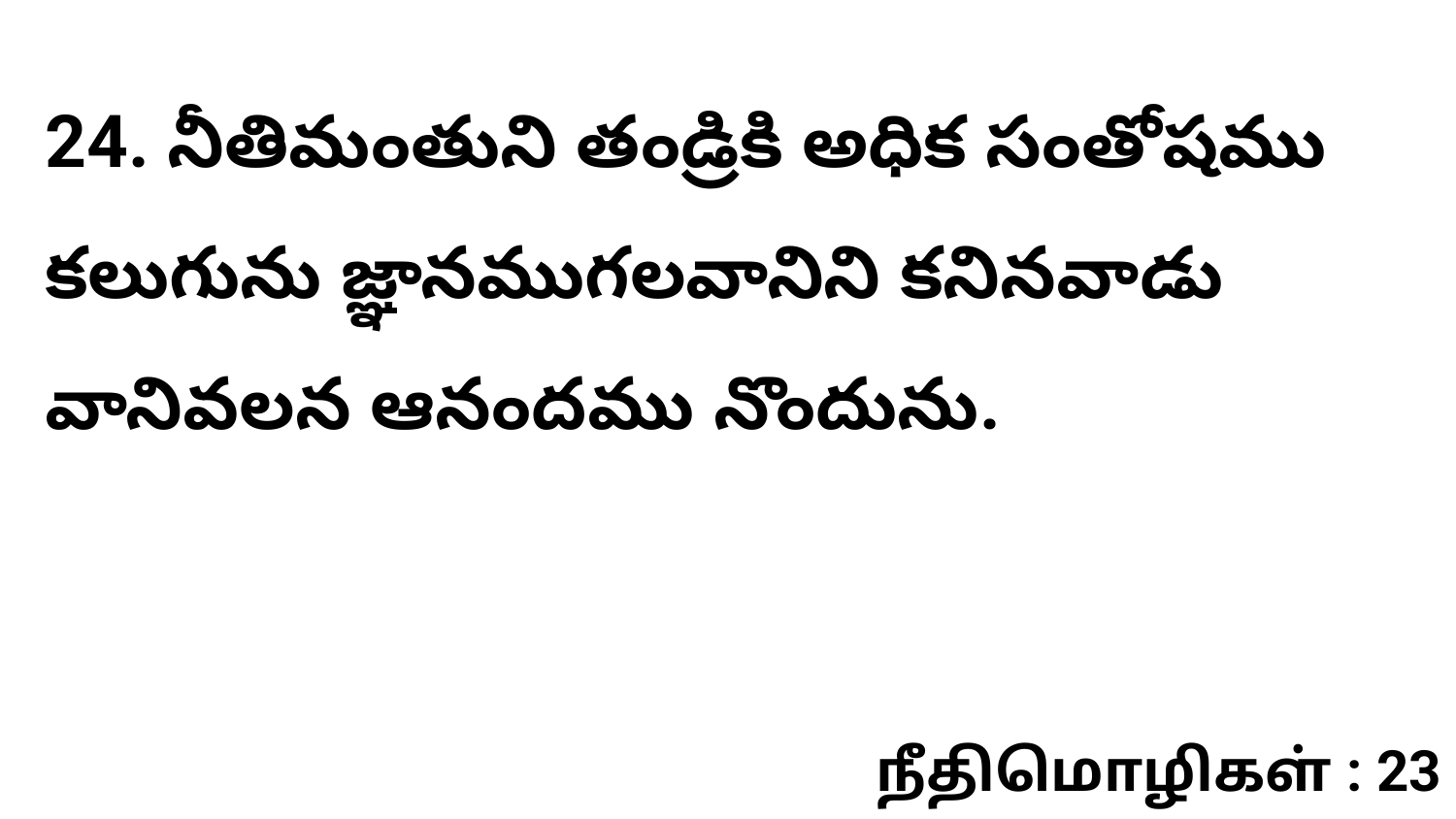

24. నీతిమంతుని తండ్రికి అధిక సంతోషము కలుగును జ్ఞానముగలవానిని కనినవాడు వానివలన ఆనందము నొందును.
நீதிமொழிகள் : 23